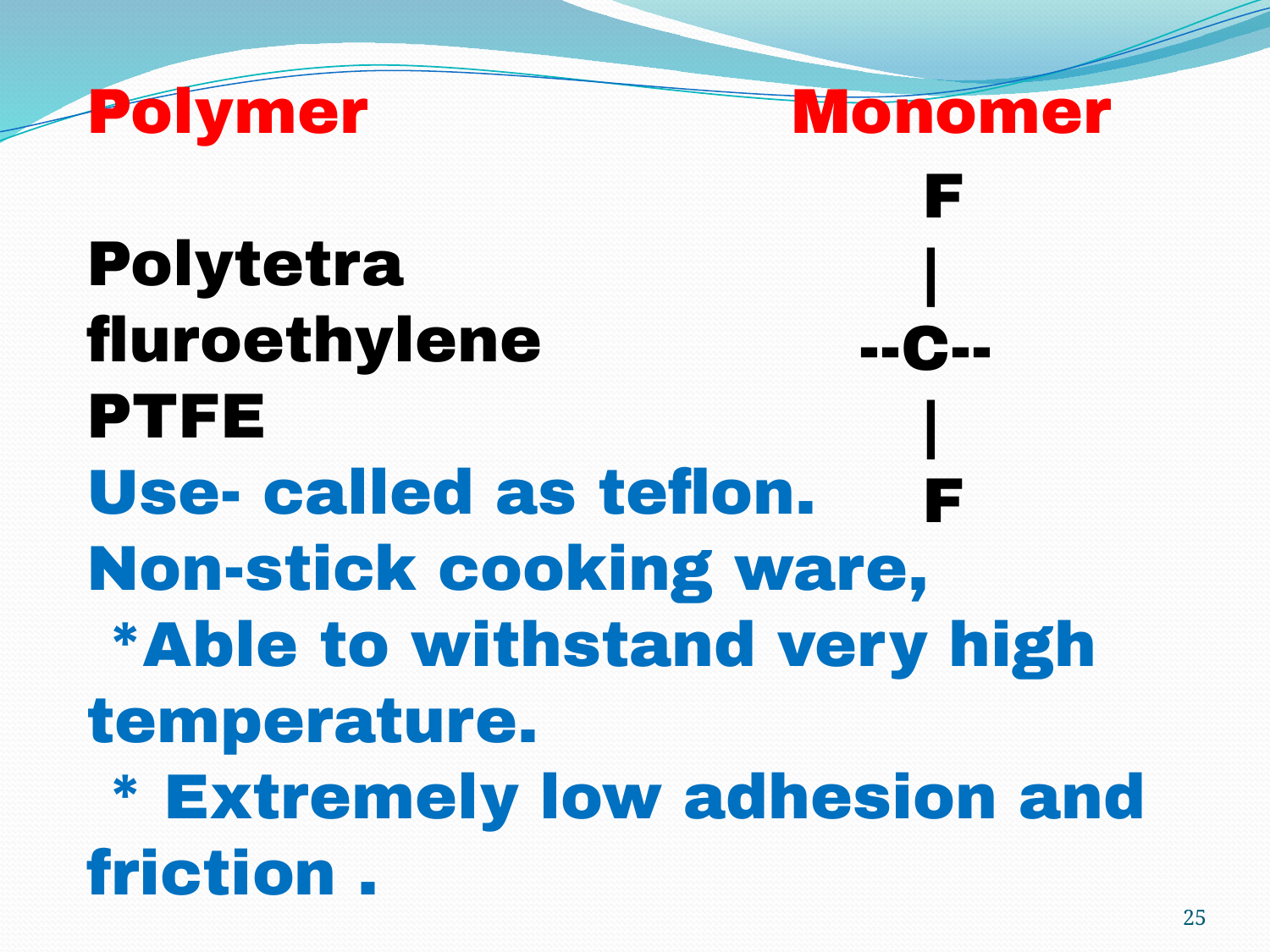

Polymer                    Monomer

Polytetra
fluroethylene
PTFE
Use- called as teflon.
Non-stick cooking ware,
 *Able to withstand very high temperature.
 * Extremely low adhesion and friction .
     F
     |
  --C--
     |
     F
25